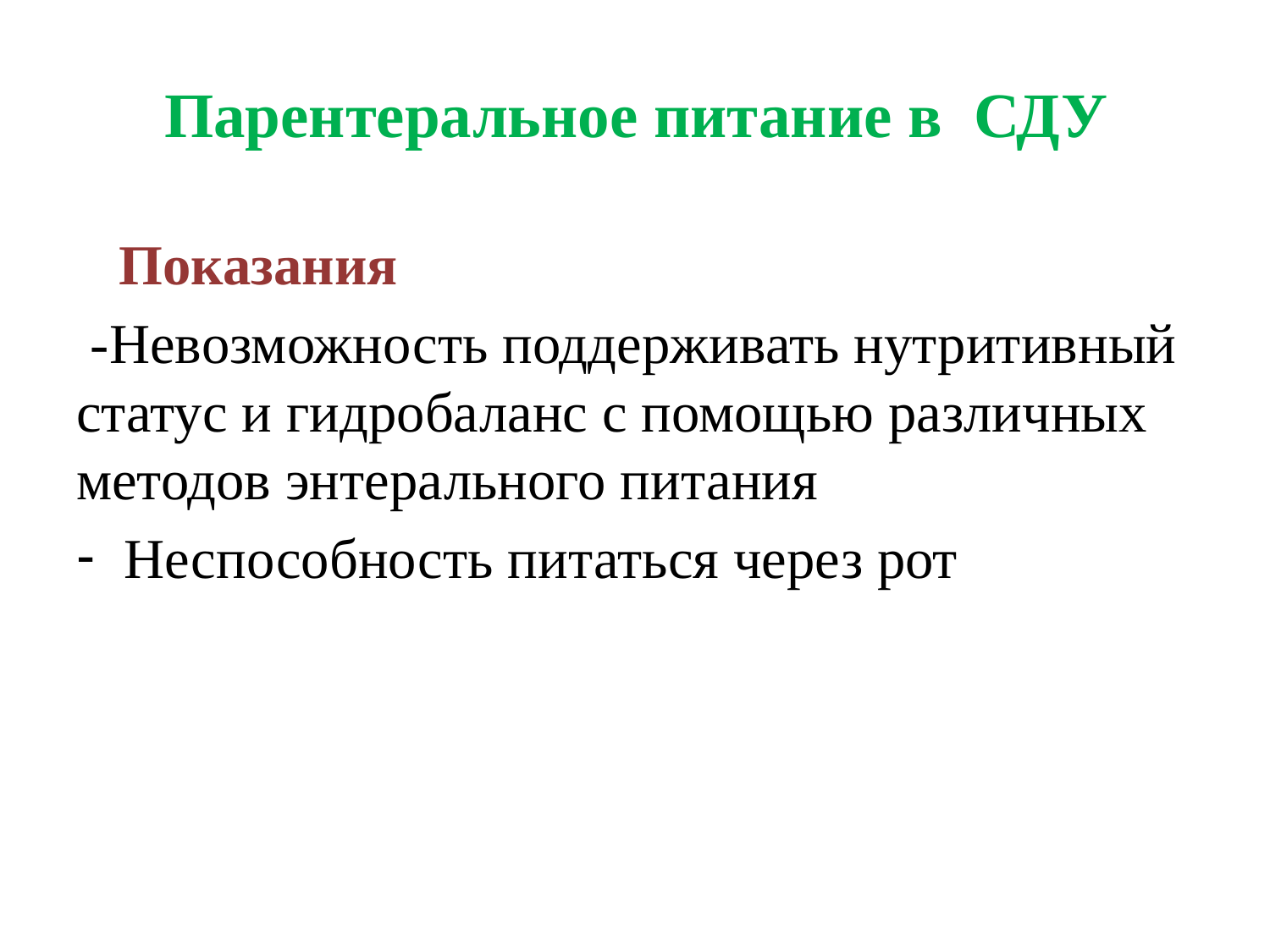

# Парентеральное питание в  СДУ
   Показания
 -Невозможность поддерживать нутритивный статус и гидробаланс с помощью различных методов энтерального питания
Неспособность питаться через рот